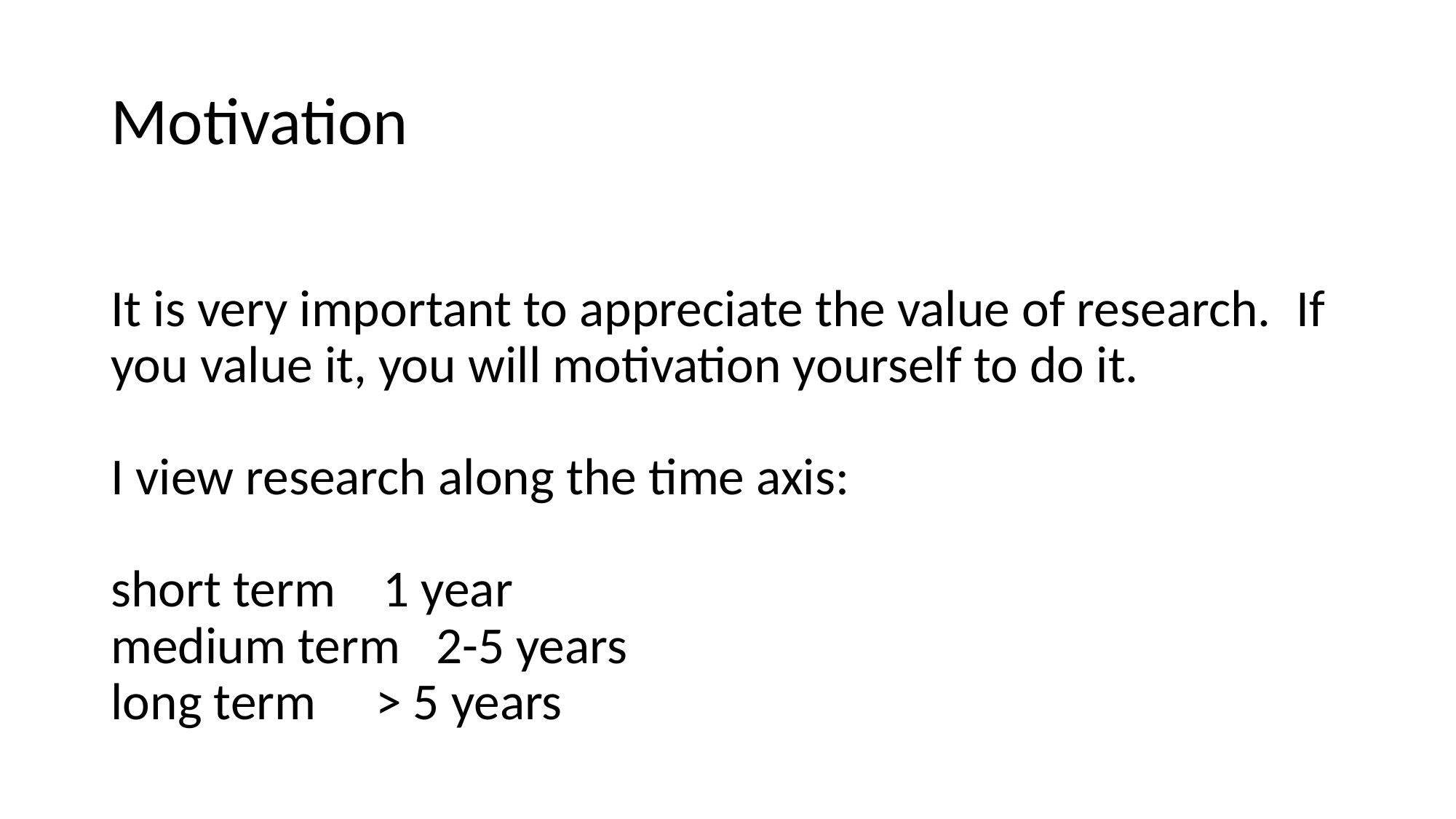

# Motivation

It is very important to appreciate the value of research.  If you value it, you will motivation yourself to do it.
I view research along the time axis:
short term    1 year
medium term   2-5 years
long term     > 5 years